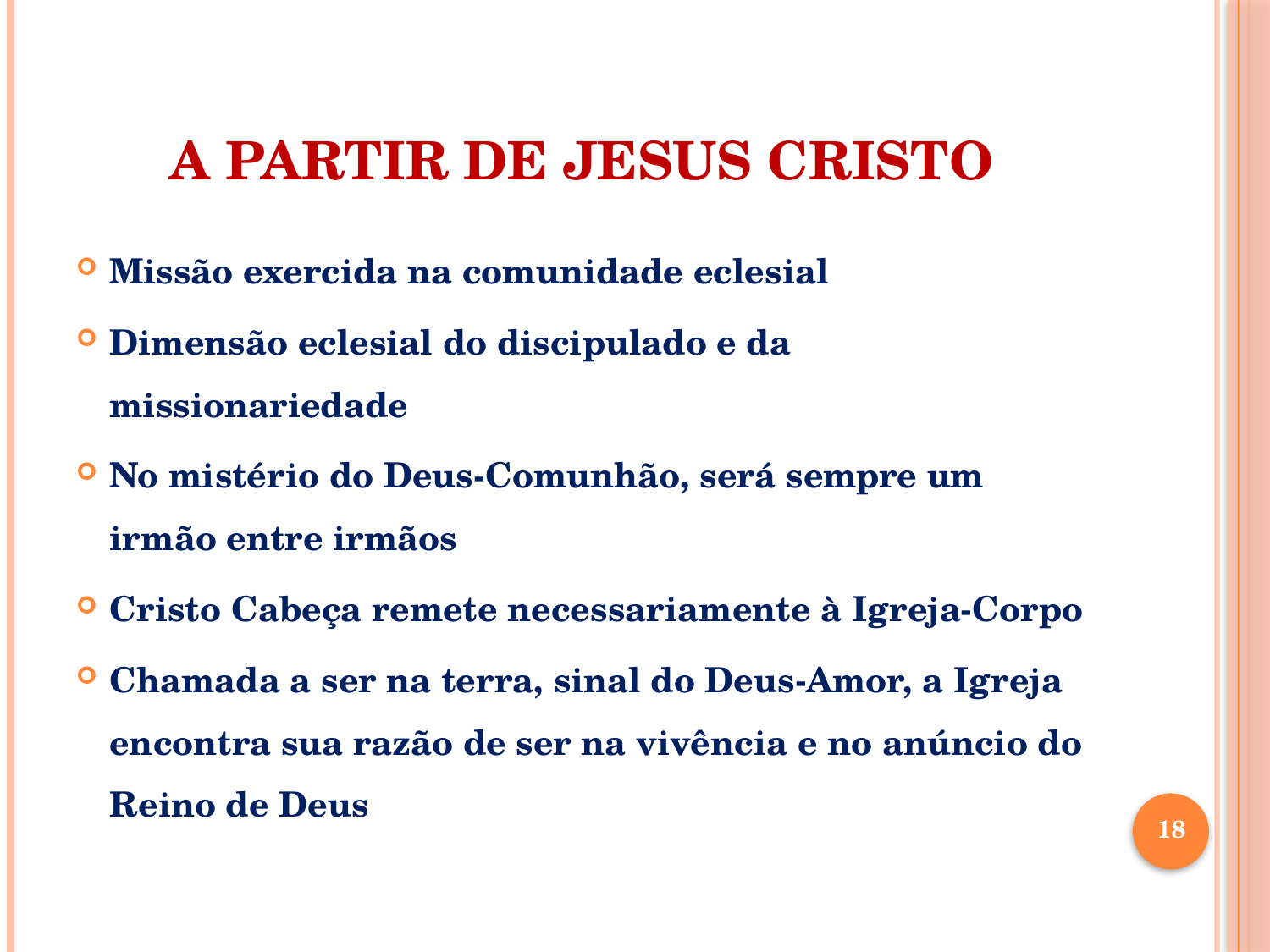

# A PARTIR DE JESUS CRISTO
Missão exercida na comunidade eclesial
Dimensão eclesial do discipulado e da missionariedade
No mistério do Deus-Comunhão, será sempre um irmão entre irmãos
Cristo Cabeça remete necessariamente à Igreja-Corpo
Chamada a ser na terra, sinal do Deus-Amor, a Igreja encontra sua razão de ser na vivência e no anúncio do Reino de Deus
18